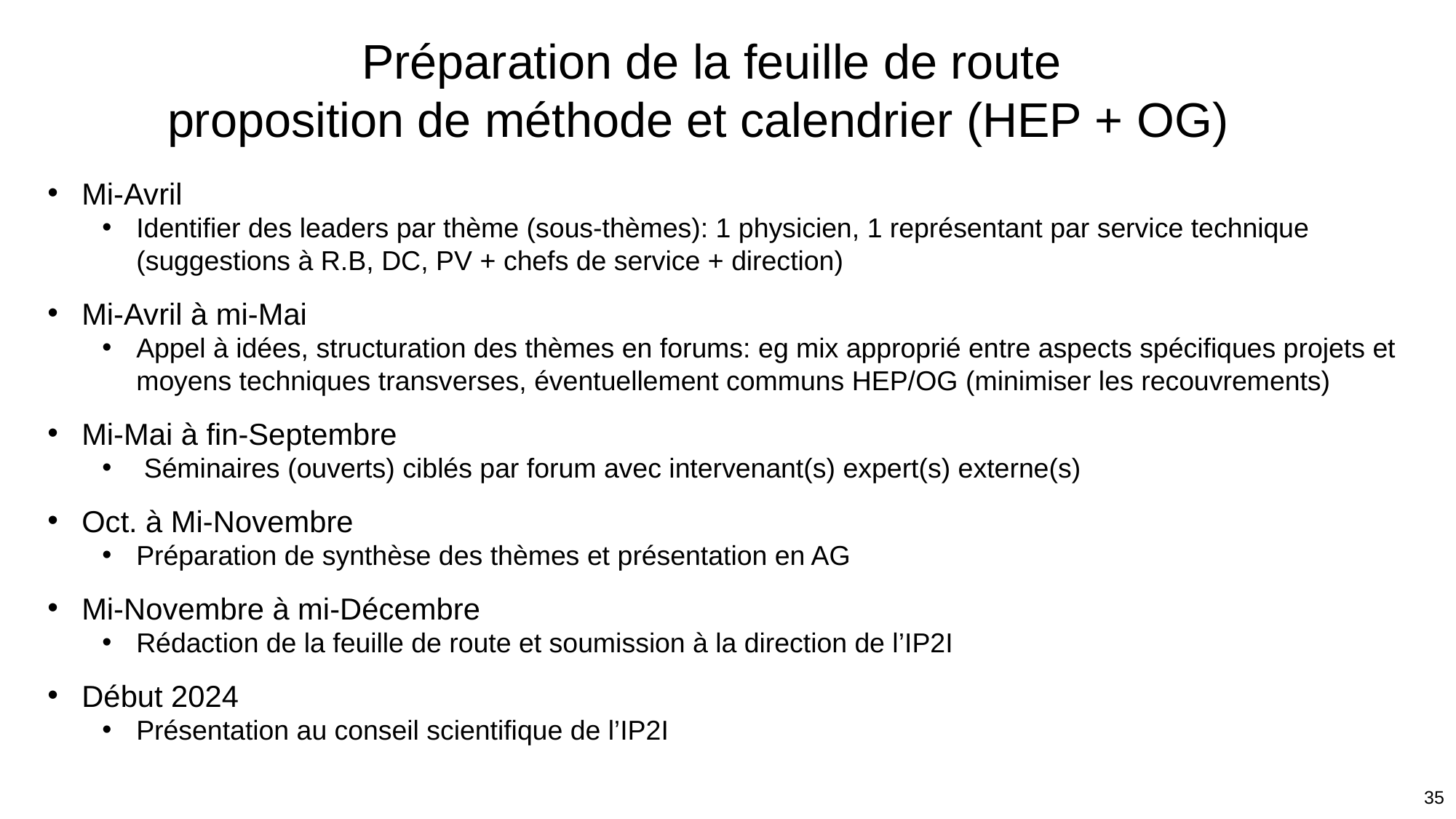

Préparation de la feuille de route
proposition de méthode et calendrier (HEP + OG)
Mi-Avril
Identifier des leaders par thème (sous-thèmes): 1 physicien, 1 représentant par service technique (suggestions à R.B, DC, PV + chefs de service + direction)
Mi-Avril à mi-Mai
Appel à idées, structuration des thèmes en forums: eg mix approprié entre aspects spécifiques projets et moyens techniques transverses, éventuellement communs HEP/OG (minimiser les recouvrements)
Mi-Mai à fin-Septembre
 Séminaires (ouverts) ciblés par forum avec intervenant(s) expert(s) externe(s)
Oct. à Mi-Novembre
Préparation de synthèse des thèmes et présentation en AG
Mi-Novembre à mi-Décembre
Rédaction de la feuille de route et soumission à la direction de l’IP2I
Début 2024
Présentation au conseil scientifique de l’IP2I

35